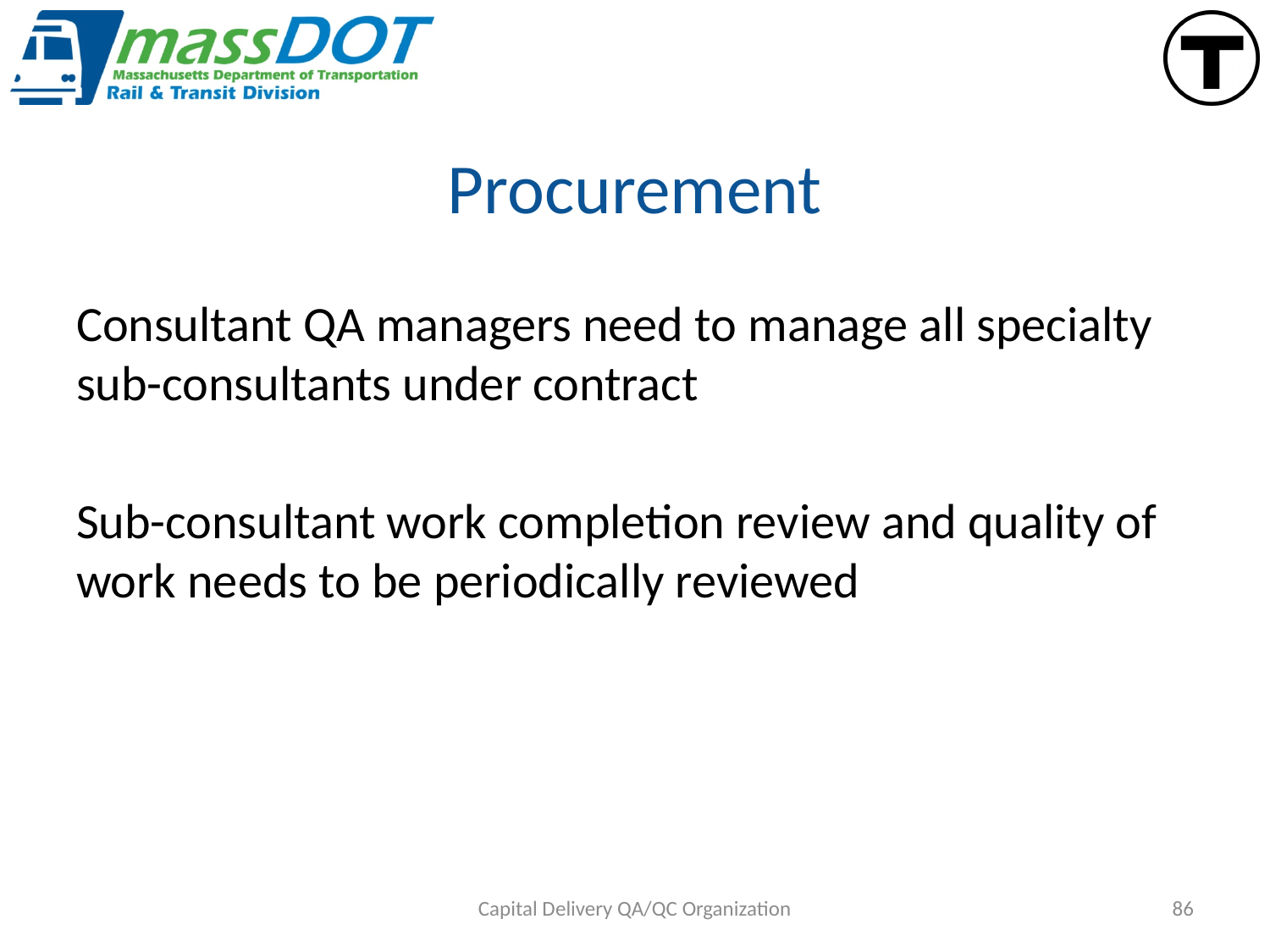

# Procurement
Consultant QA managers need to manage all specialty sub-consultants under contract

Sub-consultant work completion review and quality of work needs to be periodically reviewed
Capital Delivery QA/QC Organization
86